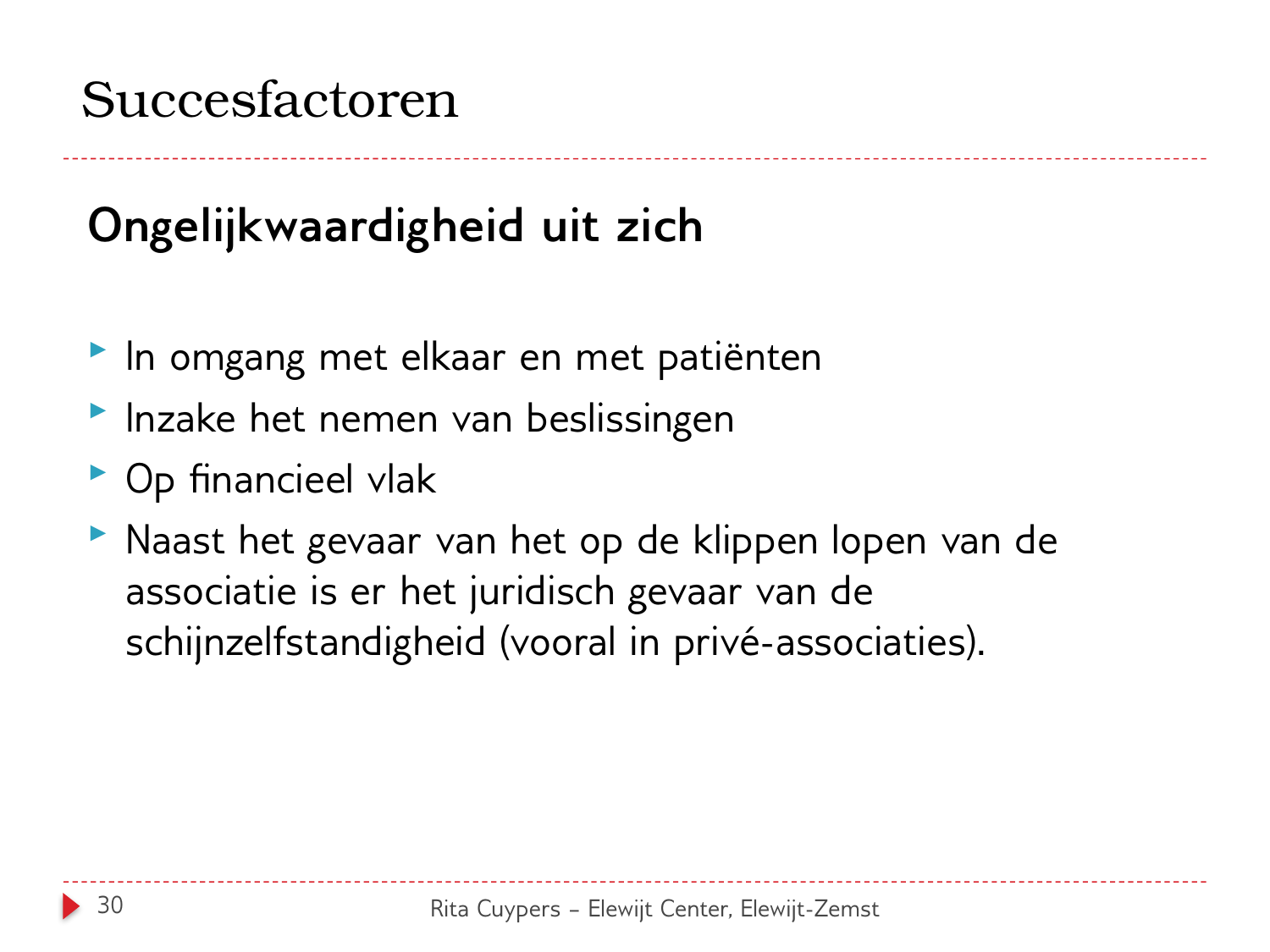

Succesfactoren
Ongelijkwaardigheid uit zich

In omgang met elkaar en met patiënten
Inzake het nemen van beslissingen
Op financieel vlak
Naast het gevaar van het op de klippen lopen van de associatie is er het juridisch gevaar van de schijnzelfstandigheid (vooral in privé-associaties).
30
Rita Cuypers – Elewijt Center, Elewijt-Zemst